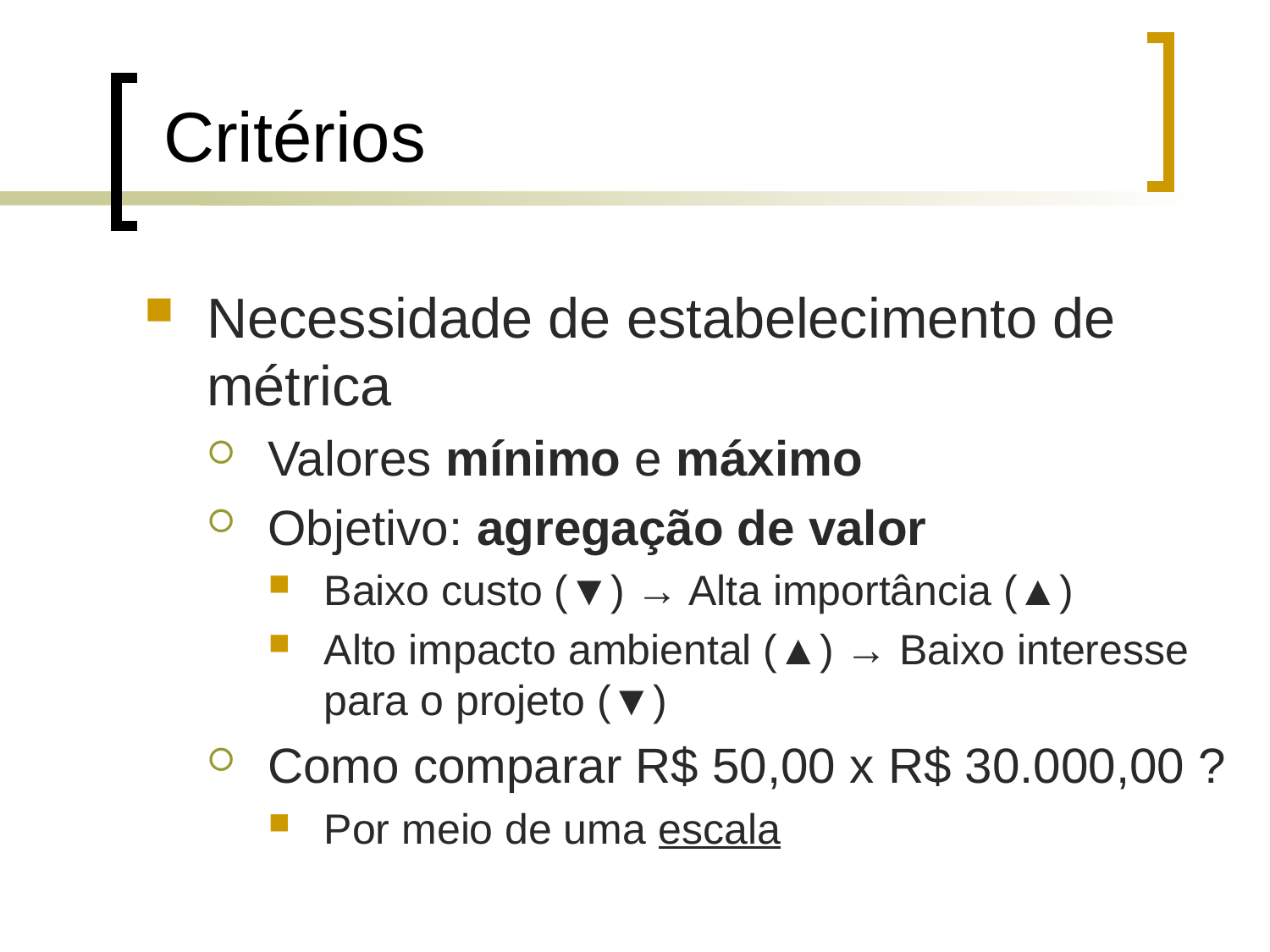

Critérios
Necessidade de estabelecimento de métrica
Valores mínimo e máximo
Objetivo: agregação de valor
Baixo custo (▼) → Alta importância (▲)
Alto impacto ambiental (▲) → Baixo interesse para o projeto (▼)
Como comparar R$ 50,00 x R$ 30.000,00 ?
Por meio de uma escala